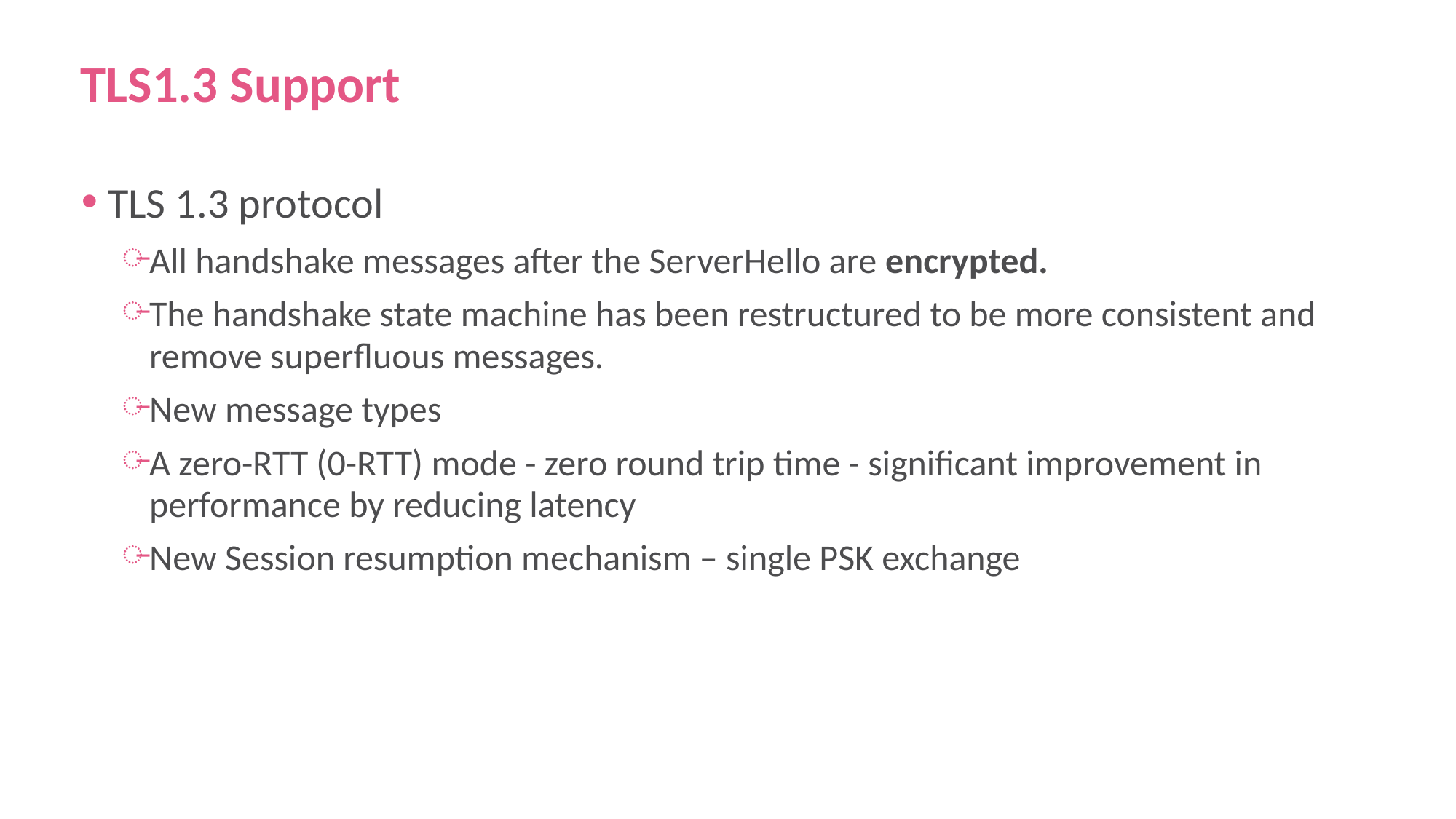

[Internal Use] for Check Point employees​
# TLS1.3 Support
TLS 1.3 protocol
All handshake messages after the ServerHello are encrypted.
The handshake state machine has been restructured to be more consistent and remove superfluous messages.
New message types
A zero-RTT (0-RTT) mode - zero round trip time - significant improvement in performance by reducing latency
New Session resumption mechanism – single PSK exchange